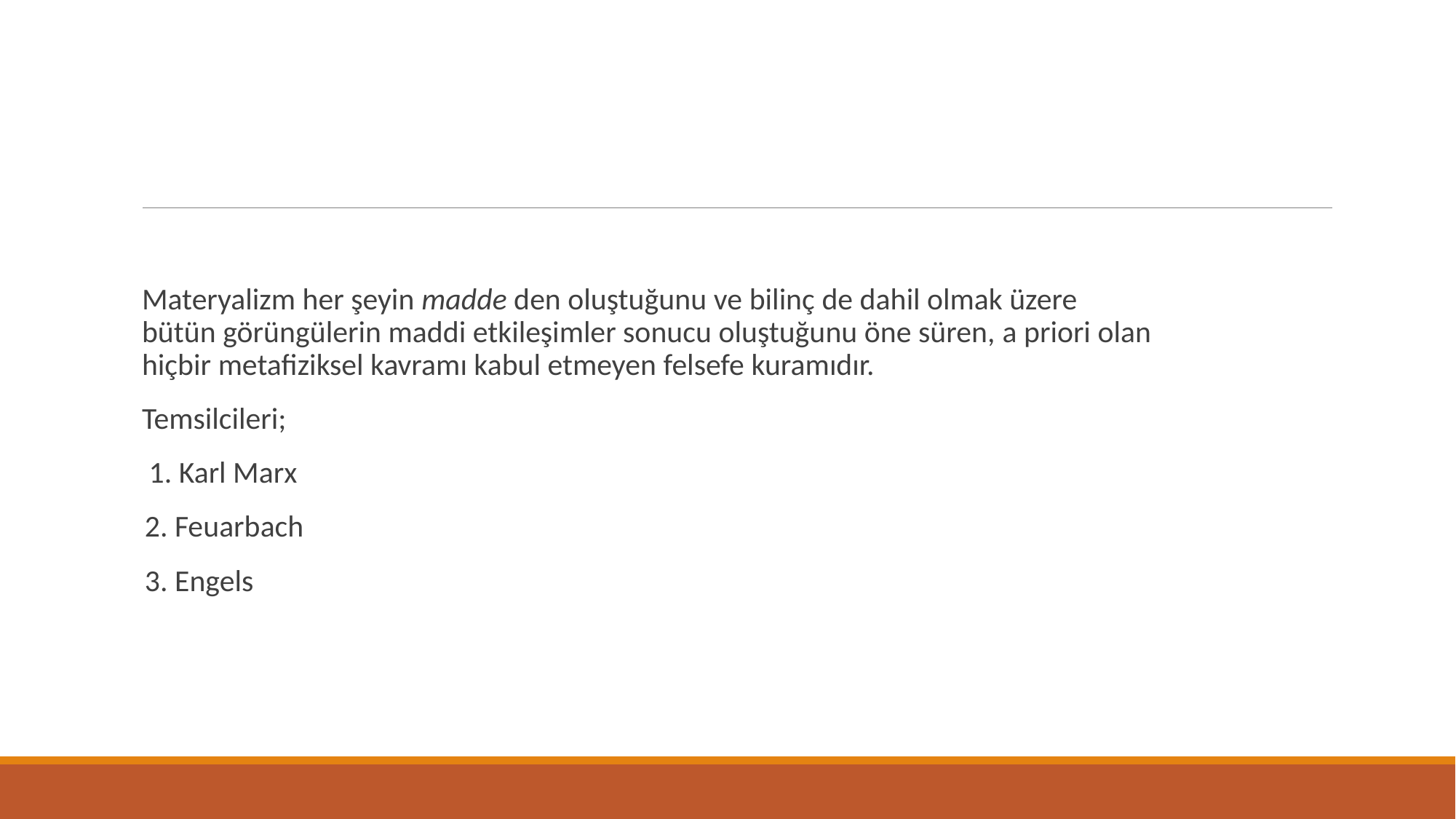

Materyalizm her şeyin madde den oluştuğunu ve bilinç de dahil olmak üzere bütün görüngülerin maddi etkileşimler sonucu oluştuğunu öne süren, a priori olan hiçbir metafiziksel kavramı kabul etmeyen felsefe kuramıdır.
Temsilcileri;
 1. Karl Marx
  2. Feuarbach
  3. Engels